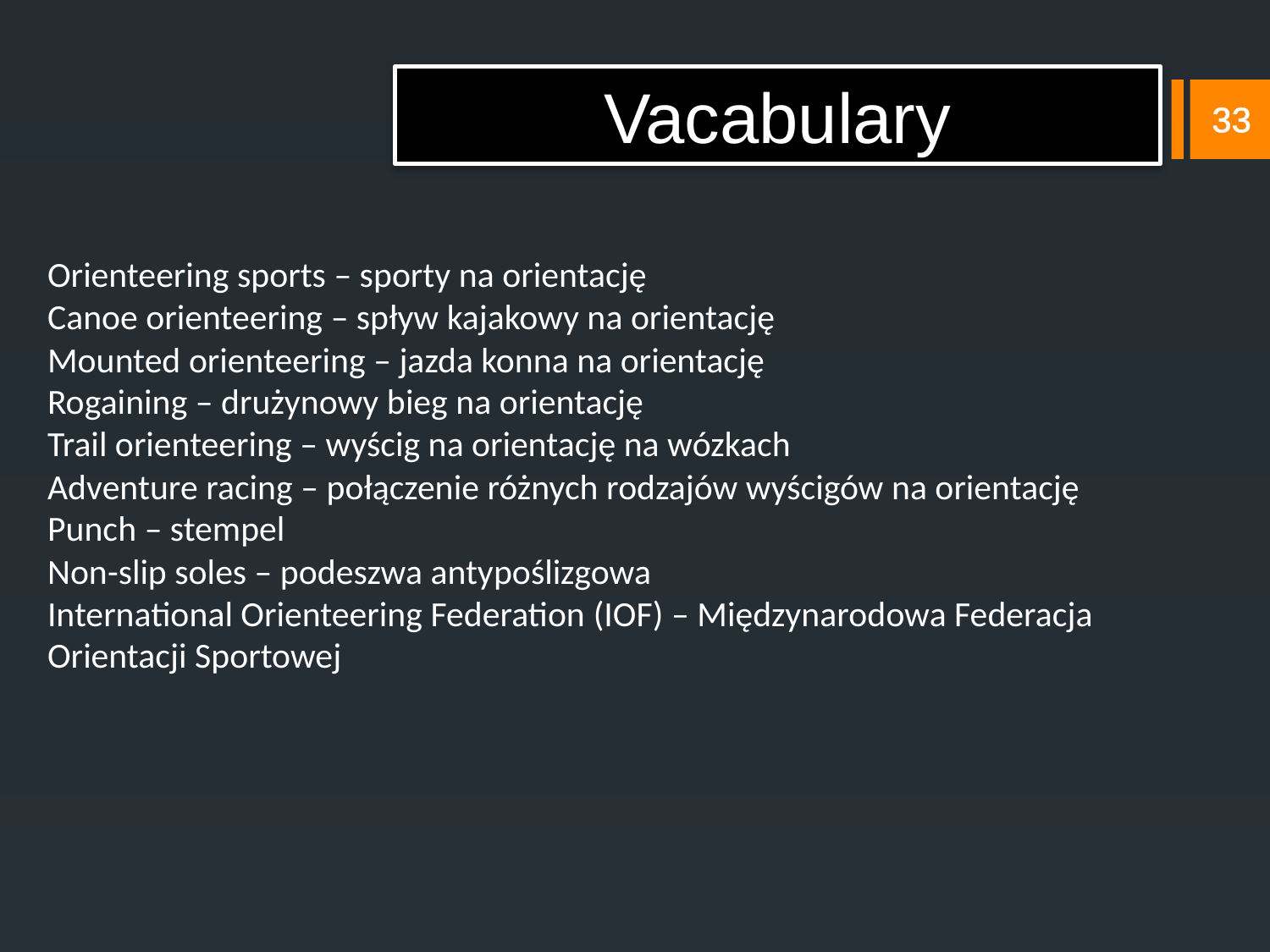

Vacabulary
33
Orienteering sports – sporty na orientację
Canoe orienteering – spływ kajakowy na orientację
Mounted orienteering – jazda konna na orientację
Rogaining – drużynowy bieg na orientację
Trail orienteering – wyścig na orientację na wózkach
Adventure racing – połączenie różnych rodzajów wyścigów na orientację
Punch – stempel
Non-slip soles – podeszwa antypoślizgowa
International Orienteering Federation (IOF) – Międzynarodowa Federacja Orientacji Sportowej